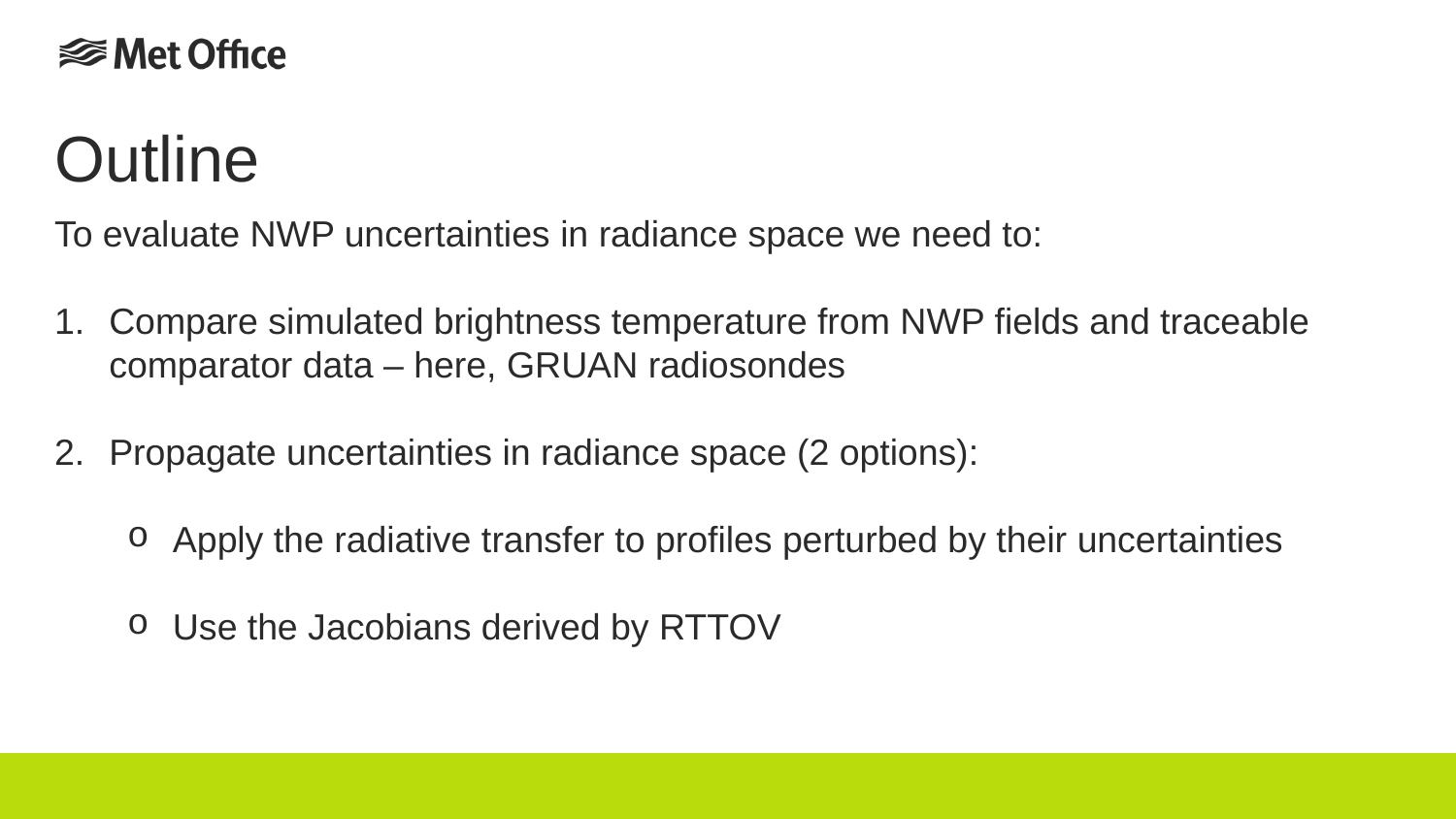

# Outline
To evaluate NWP uncertainties in radiance space we need to:

Compare simulated brightness temperature from NWP fields and traceable comparator data – here, GRUAN radiosondes

Propagate uncertainties in radiance space (2 options):

Apply the radiative transfer to profiles perturbed by their uncertainties

Use the Jacobians derived by RTTOV